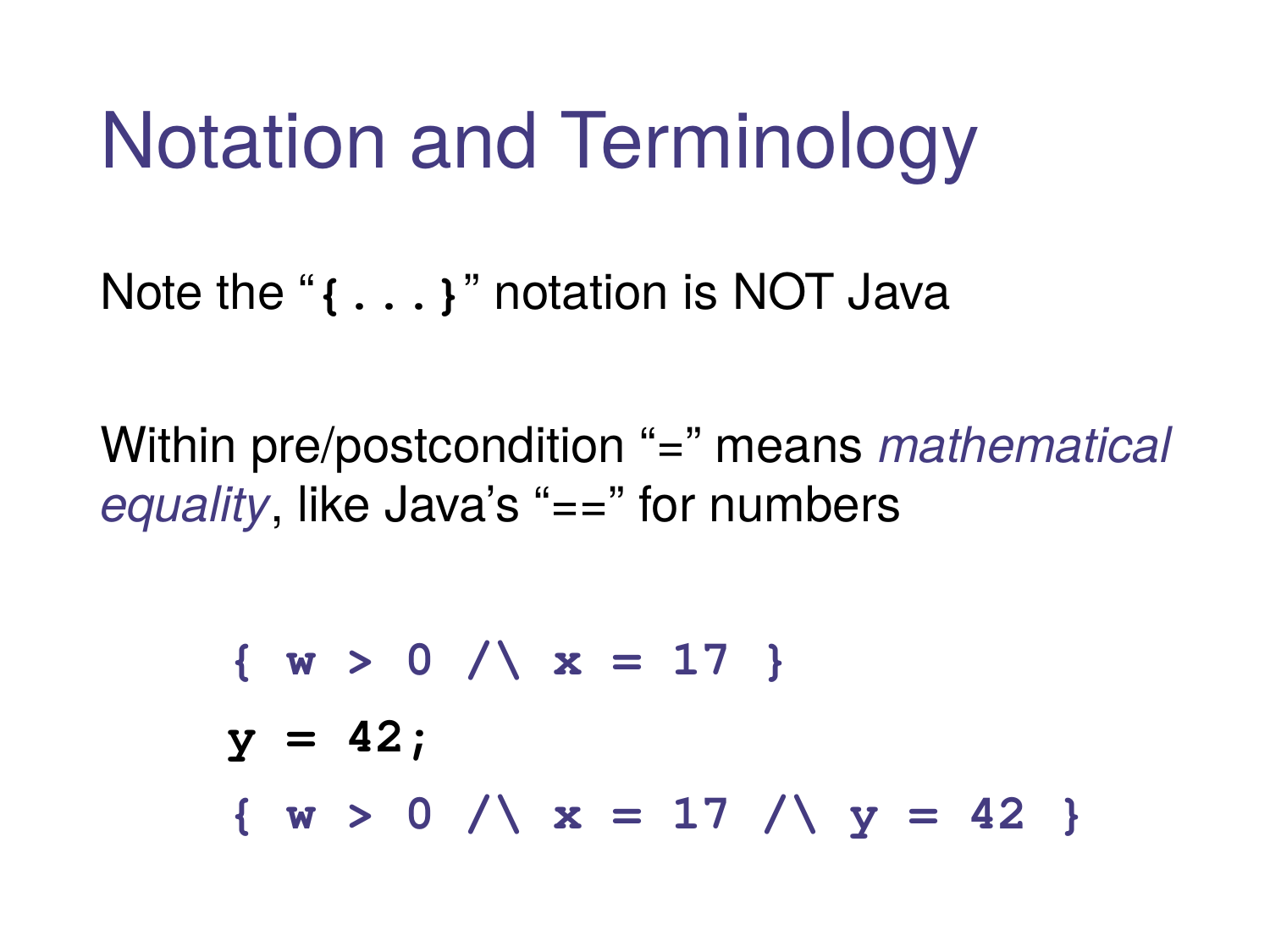

# Notation and Terminology
Note the “{...}” notation is NOT Java

Within pre/postcondition “=” means mathematical equality, like Java’s “==” for numbers

	{ w > 0 /\ x = 17 }
	y = 42;
	{ w > 0 /\ x = 17 /\ y = 42 }